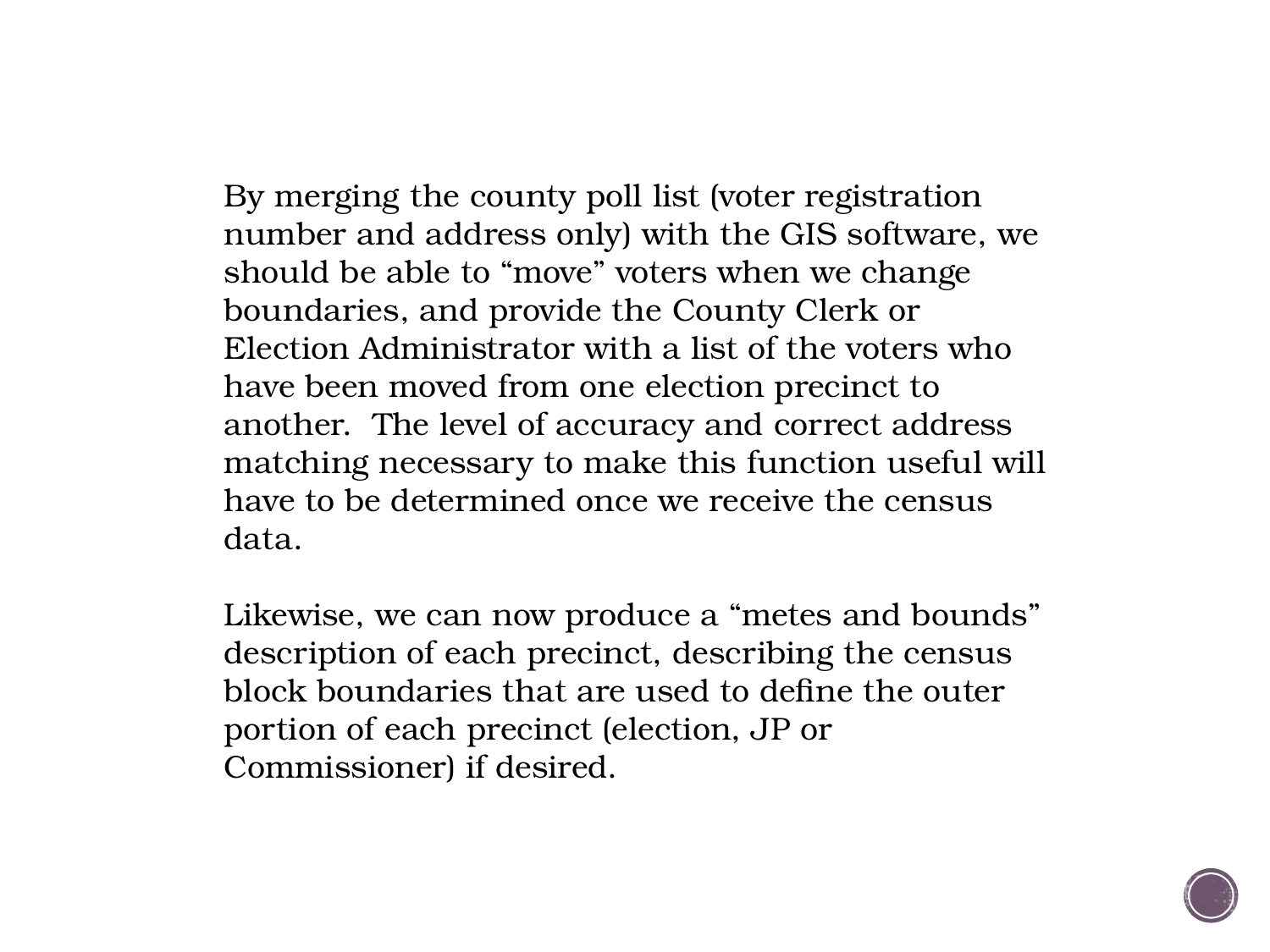

By merging the county poll list (voter registration number and address only) with the GIS software, we should be able to “move” voters when we change boundaries, and provide the County Clerk or Election Administrator with a list of the voters who have been moved from one election precinct to another.  The level of accuracy and correct address matching necessary to make this function useful will have to be determined once we receive the census data.

Likewise, we can now produce a “metes and bounds” description of each precinct, describing the census block boundaries that are used to define the outer portion of each precinct (election, JP or Commissioner) if desired.